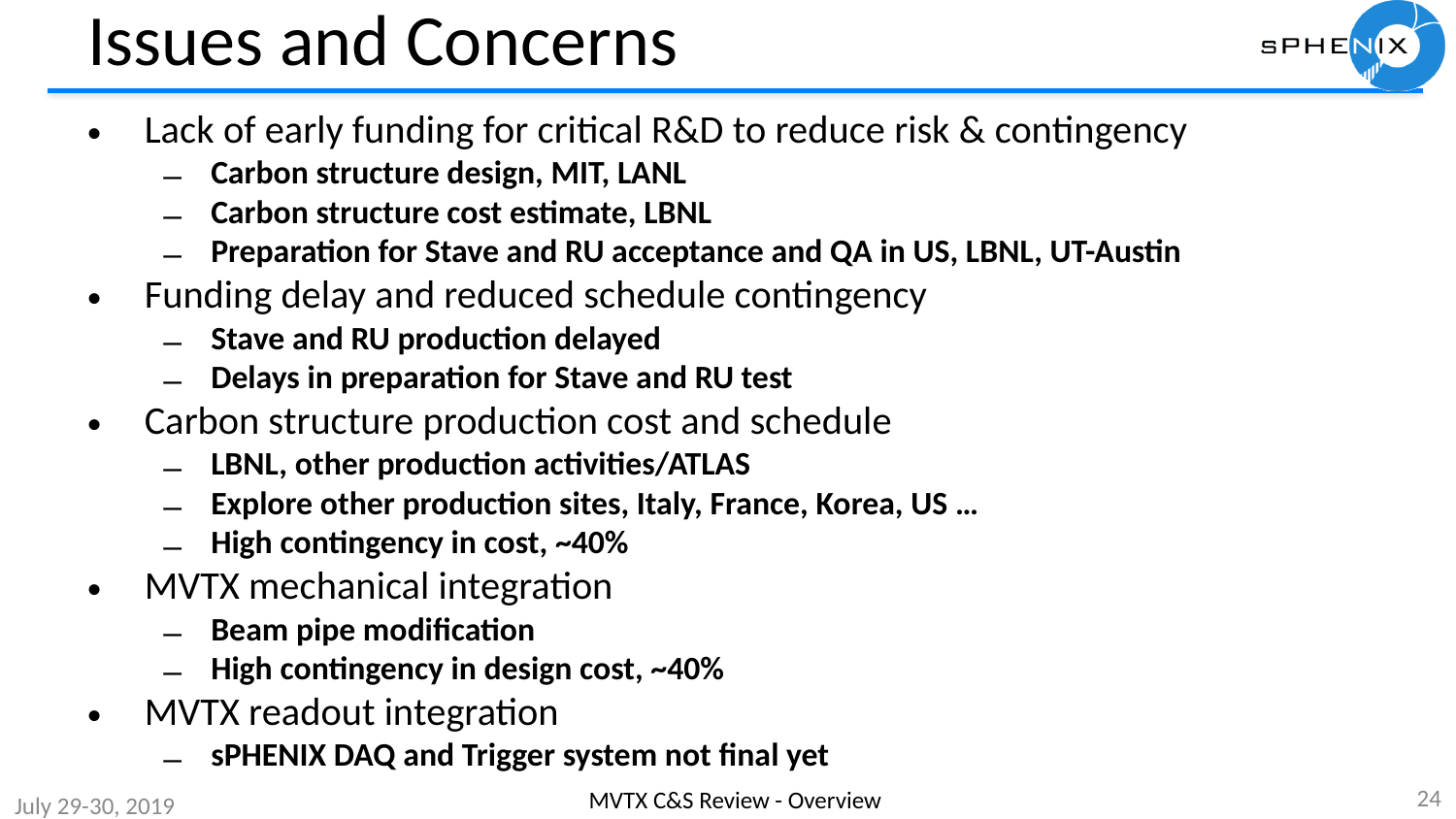

# Issues and Concerns
Lack of early funding for critical R&D to reduce risk & contingency
Carbon structure design, MIT, LANL
Carbon structure cost estimate, LBNL
Preparation for Stave and RU acceptance and QA in US, LBNL, UT-Austin
Funding delay and reduced schedule contingency
Stave and RU production delayed
Delays in preparation for Stave and RU test
Carbon structure production cost and schedule
LBNL, other production activities/ATLAS
Explore other production sites, Italy, France, Korea, US …
High contingency in cost, ~40%
MVTX mechanical integration
Beam pipe modification
High contingency in design cost, ~40%
MVTX readout integration
sPHENIX DAQ and Trigger system not final yet
24
MVTX C&S Review - Overview
July 29-30, 2019